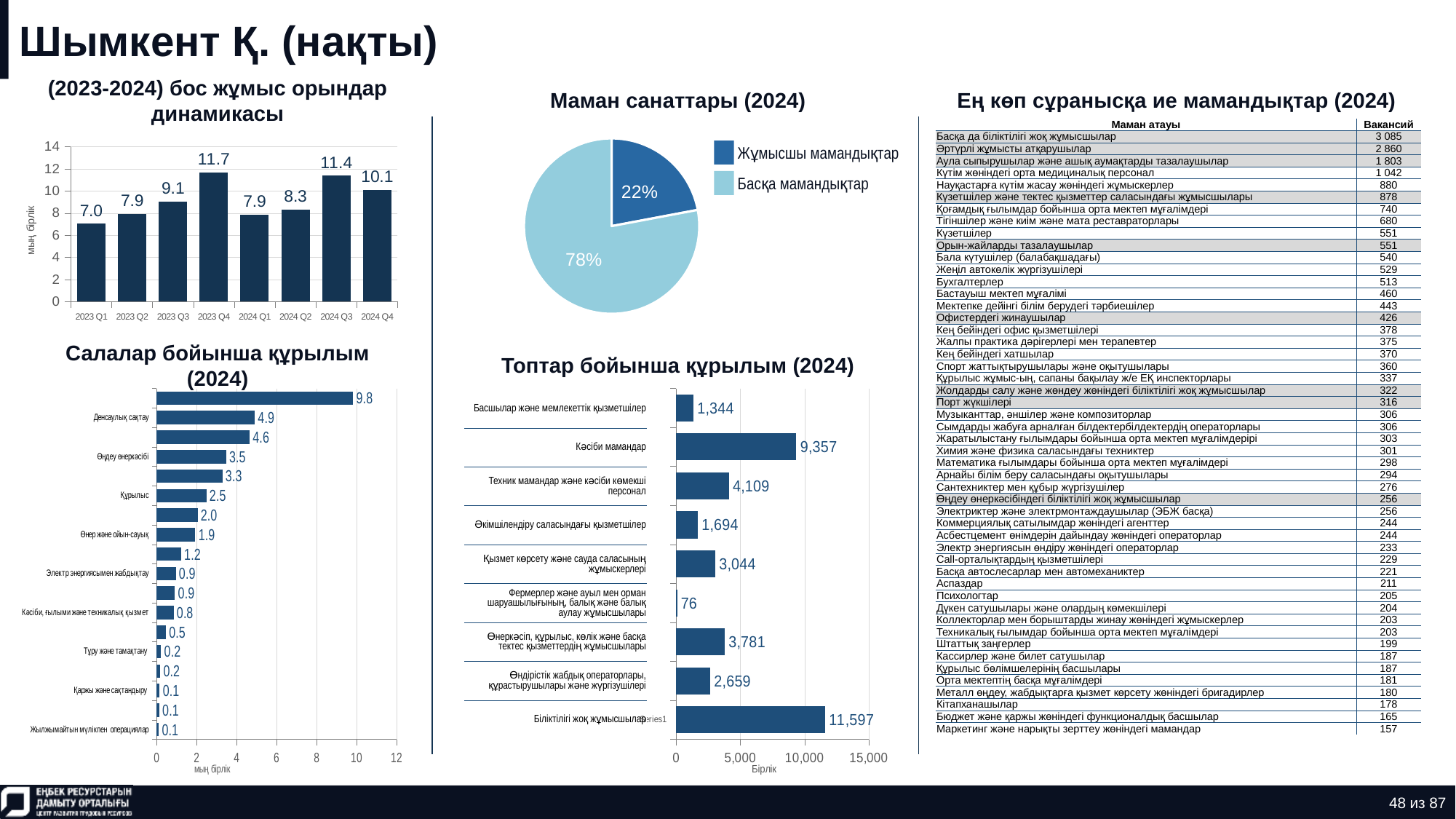

# Шымкент Қ. (нақты)
(2023-2024) бос жұмыс орындар динамикасы
Маман санаттары (2024)
Ең көп сұранысқа ие мамандықтар (2024)

### Chart

| Category | Количество |
|---|---|
| нерабочая профессия | 0.2204402432224317 |
| рабочая профессия | 0.7795597567775683 |
| Маман атауы | Вакансий |
| --- | --- |
| Басқа да біліктілігі жоқ жұмысшылар | 3 085 |
| Әртүрлі жұмысты атқарушылар | 2 860 |
| Аула сыпырушылар және ашық аумақтарды тазалаушылар | 1 803 |
| Күтім жөніндегі орта медициналық персонал | 1 042 |
| Науқастарға күтім жасау жөніндегі жұмыскерлер | 880 |
| Күзетшілер және тектес қызметтер саласындағы жұмысшылары | 878 |
| Қоғамдық ғылымдар бойынша орта мектеп мұғалімдері | 740 |
| Тігіншілер және киім және мата реставраторлары | 680 |
| Күзетшілер | 551 |
| Орын-жайларды тазалаушылар | 551 |
| Бала күтушілер (балабақшадағы) | 540 |
| Жеңіл автокөлік жүргізушілері | 529 |
| Бухгалтерлер | 513 |
| Бастауыш мектеп мұғалімі | 460 |
| Мектепке дейінгі білім берудегі тәрбиешілер | 443 |
| Офистердегі жинаушылар | 426 |
| Кең бейіндегі офис қызметшілері | 378 |
| Жалпы практика дәрігерлері мен терапевтер | 375 |
| Кең бейіндегі хатшылар | 370 |
| Спорт жаттықтырушылары және оқытушылары | 360 |
| Құрылыс жұмыс-ың, сапаны бақылау ж/е ЕҚ инспекторлары | 337 |
| Жолдарды салу және жөндеу жөніндегі біліктілігі жоқ жұмысшылар | 322 |
| Порт жүкшілері | 316 |
| Музыканттар, әншілер және композиторлар | 306 |
| Сымдарды жабуға арналған білдектербілдектердің операторлары | 306 |
| Жаратылыстану ғылымдары бойынша орта мектеп мұғалімдерірі | 303 |
| Химия және физика саласындағы техниктер | 301 |
| Математика ғылымдары бойынша орта мектеп мұғалімдері | 298 |
| Арнайы білім беру саласындағы оқытушылары | 294 |
| Сантехниктер мен құбыр жүргізушілер | 276 |
| Өңдеу өнеркәсібіндегі біліктілігі жоқ жұмысшылар | 256 |
| Электриктер және электрмонтаждаушылар (ЭБЖ басқа) | 256 |
| Коммерциялық сатылымдар жөніндегі агенттер | 244 |
| Асбестцемент өнімдерін дайындау жөніндегі операторлар | 244 |
| Электр энергиясын өндіру жөніндегі операторлар | 233 |
| Call-орталықтардың қызметшілері | 229 |
| Басқа автослесарлар мен автомеханиктер | 221 |
| Аспаздар | 211 |
| Психологтар | 205 |
| Дүкен сатушылары және олардың көмекшілері | 204 |
| Коллекторлар мен борыштарды жинау жөніндегі жұмыскерлер | 203 |
| Техникалық ғылымдар бойынша орта мектеп мұғалімдері | 203 |
| Штаттық заңгерлер | 199 |
| Кассирлер және билет сатушылар | 187 |
| Құрылыс бөлімшелерінің басшылары | 187 |
| Орта мектептің басқа мұғалімдері | 181 |
| Металл өңдеу, жабдықтарға қызмет көрсету жөніндегі бригадирлер | 180 |
| Кітапханашылар | 178 |
| Бюджет және қаржы жөніндегі функционалдық басшылар | 165 |
| Маркетинг және нарықты зерттеу жөніндегі мамандар | 157 |

### Chart

| Category | Ряд 1 |
|---|---|
| 2023 Q1 | 7.04 |
| 2023 Q2 | 7.913 |
| 2023 Q3 | 9.059 |
| 2023 Q4 | 11.671 |
| 2024 Q1 | 7.877 |
| 2024 Q2 | 8.308 |
| 2024 Q3 | 11.387 |
| 2024 Q4 | 10.089 |
Жұмысшы мамандықтар

Басқа мамандықтар

Салалар бойынша құрылым (2024)
Топтар бойынша құрылым (2024)

### Chart

| Category | Ряд 1 |
|---|---|
| Жылжымайтын мүлікпен  операциялар | 0.097 |
| Ақпарат және байланыс | 0.12 |
| Қаржы және сақтандыру  | 0.144 |
| Ауыл шаруашылығы | 0.171 |
| Тұру және тамақтану  | 0.212 |
| Сумен жабдықтау | 0.452 |
| Кәсіби, ғылыми және техникалық қызмет | 0.843 |
| Әкімшілік және қосалқы қызмет көрсету | 0.898 |
| Электр энергиясымен жабдықтау | 0.949 |
| Көлік және жинақтау  | 1.21 |
| Өнер және ойын-сауық | 1.929 |
| Өзге де жеке қызметтер | 2.042 |
| Құрылыс | 2.48 |
| Сауда | 3.282 |
| Өңдеу өнеркәсібі | 3.468 |
| Мемлекеттік басқару | 4.646 |
| Денсаулық сақтау | 4.896 |
| Білім беру | 9.821 |

### Chart

| Category | Ряд 1 |
|---|---|
|  | 11597.0 |
|  | 2659.0 |
|  | 3781.0 |
|  | 76.0 |
|  | 3044.0 |
|  | 1694.0 |
|  | 4109.0 |
|  | 9357.0 |
|  | 1344.0 |
| Басшылар және мемлекеттік қызметшілер |
| --- |
| Кәсіби мамандар |
| Техник мамандар және кәсіби көмекші персонал |
| Әкімшілендіру саласындағы қызметшілер |
| Қызмет көрсету және сауда саласының жұмыскерлері |
| Фермерлер және ауыл мен орман шаруашылығының, балық және балық аулау жұмысшылары |
| Өнеркәсіп, құрылыс, көлік және басқа тектес қызметтердің жұмысшылары |
| Өндірістік жабдық операторлары, құрастырушылары және жүргізушілері |
| Біліктілігі жоқ жұмысшылар |
48 из 87